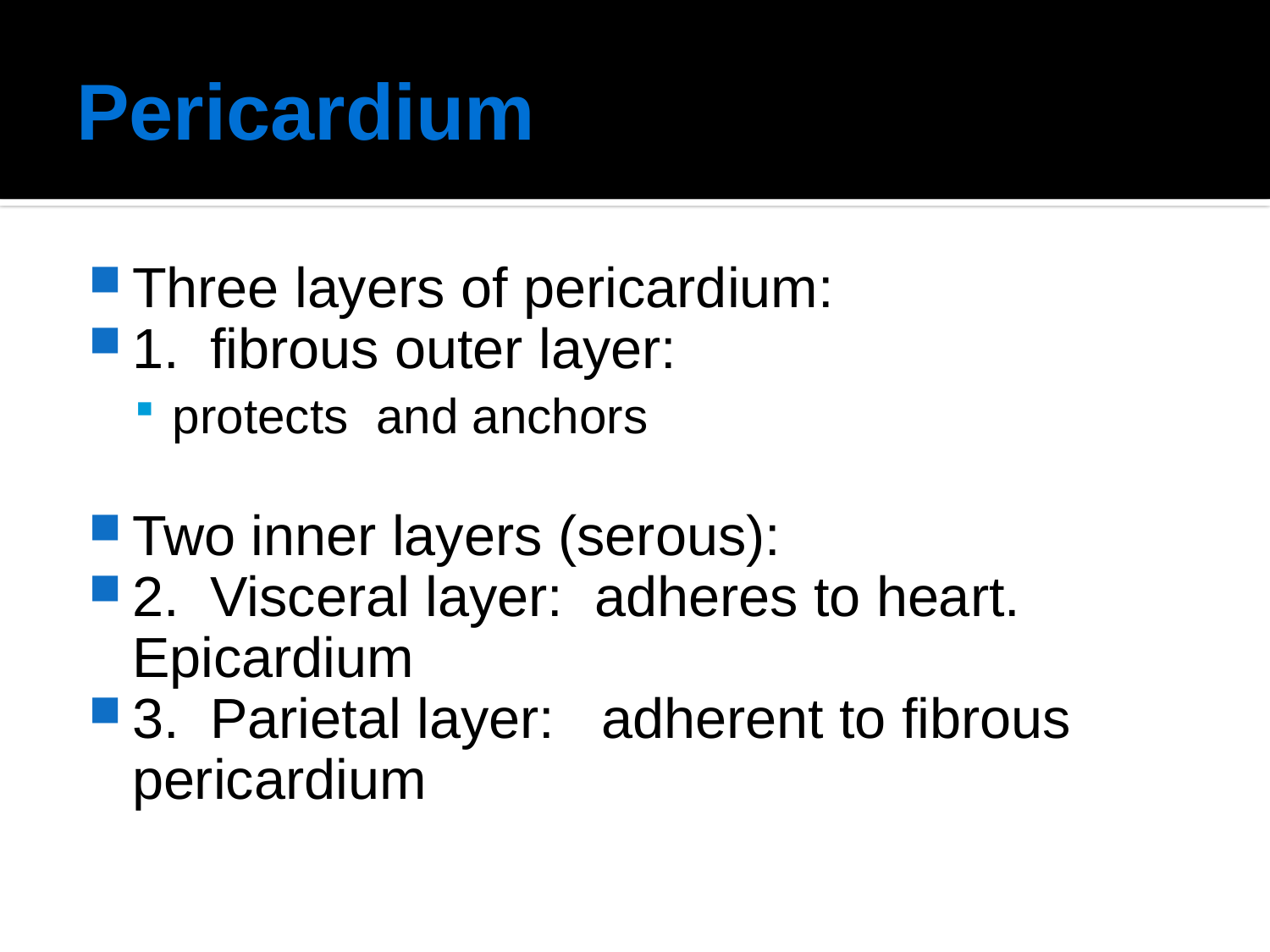

# Pericardium
Three layers of pericardium:
1.  fibrous outer layer:
protects  and anchors

Two inner layers (serous):
2.  Visceral layer:  adheres to heart.  Epicardium
3.  Parietal layer:   adherent to fibrous pericardium